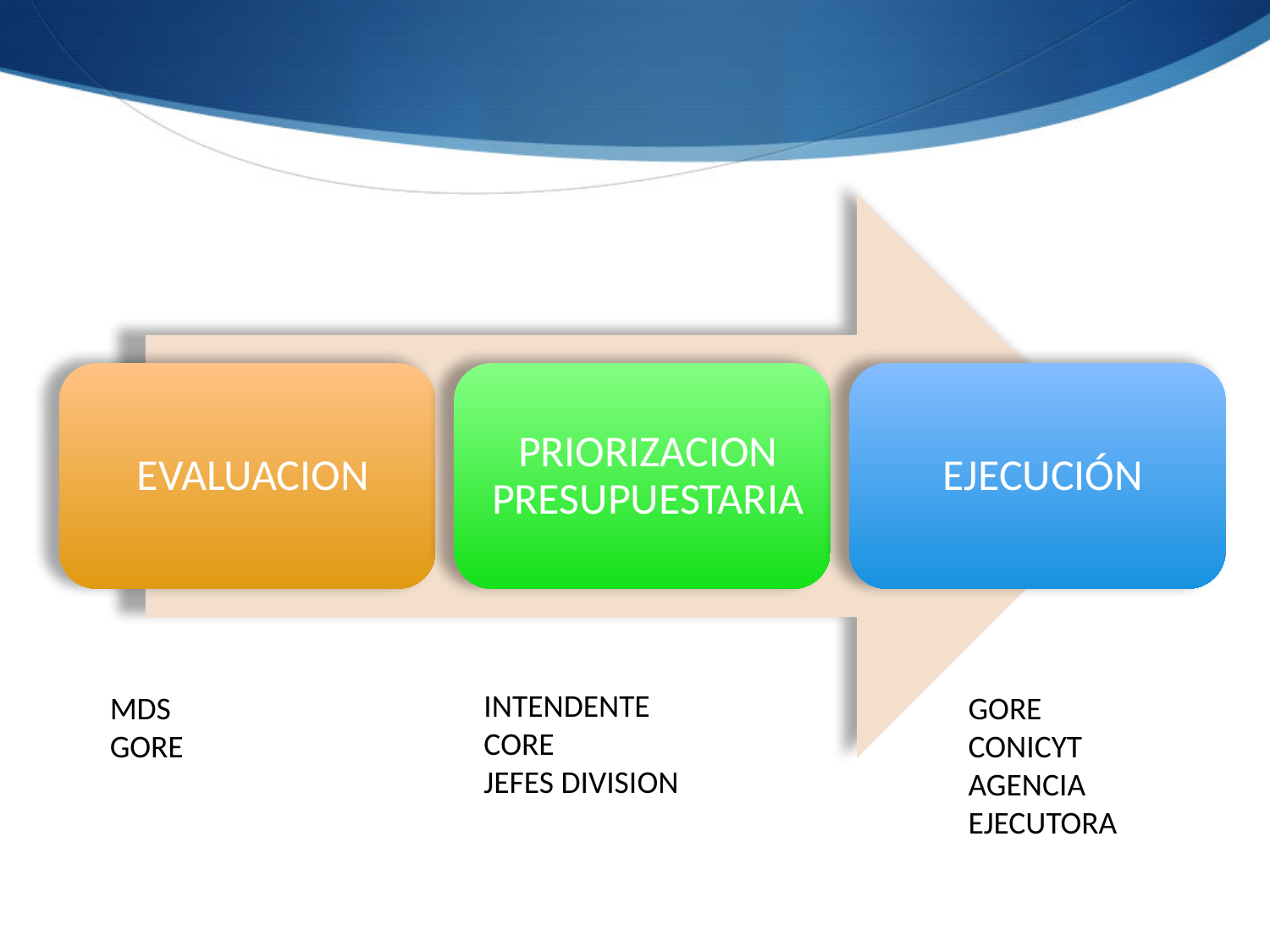

EVALUACION
PRIORIZACION PRESUPUESTARIA
EJECUCIÓN
INTENDENTE
CORE
JEFES DIVISION

MDS
GORE

GORE
CONICYT
AGENCIA EJECUTORA